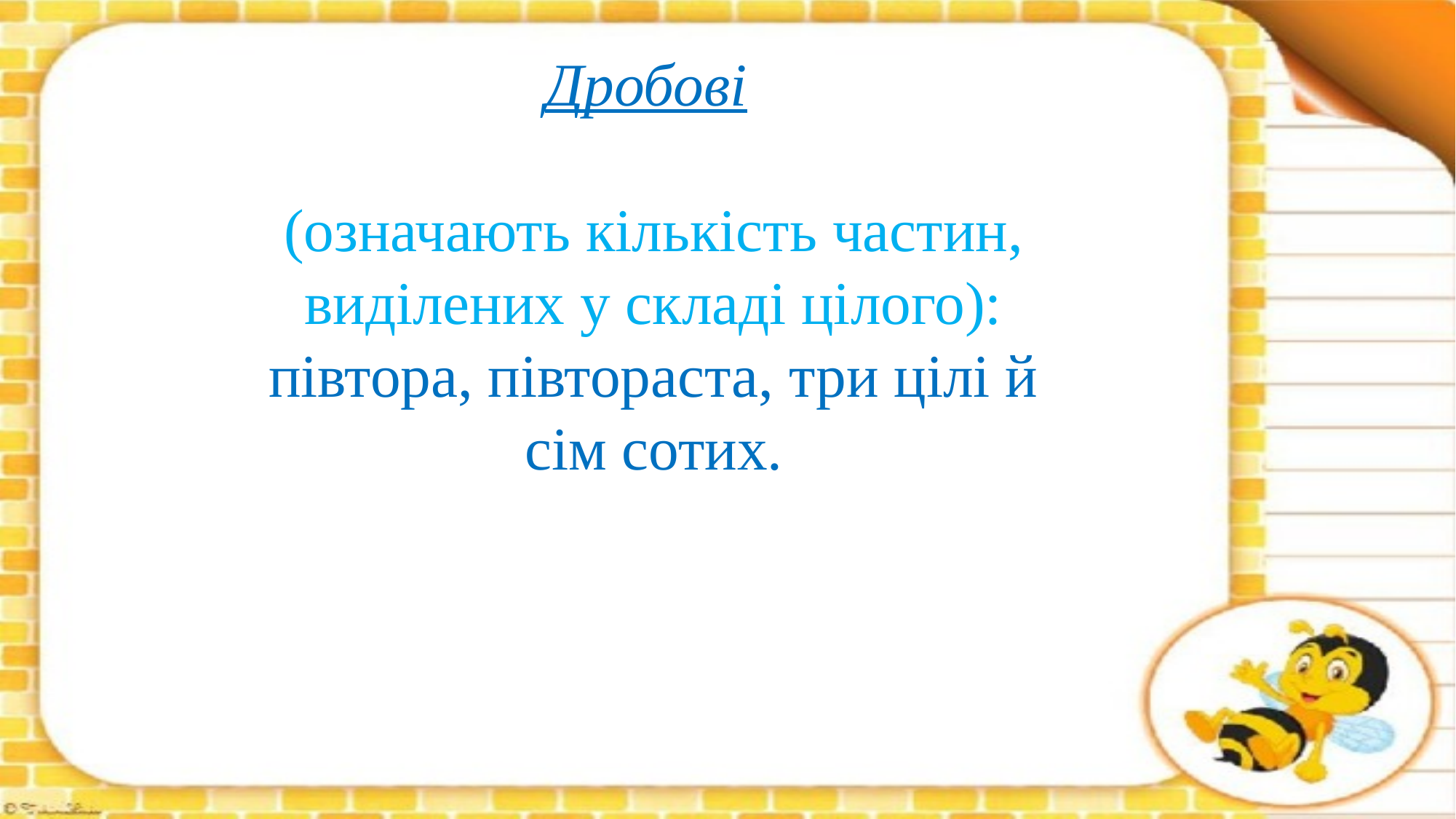

Дробові

(означають кількість частин, виділених у складі цілого): півтора, півтораста, три цілі й сім сотих.